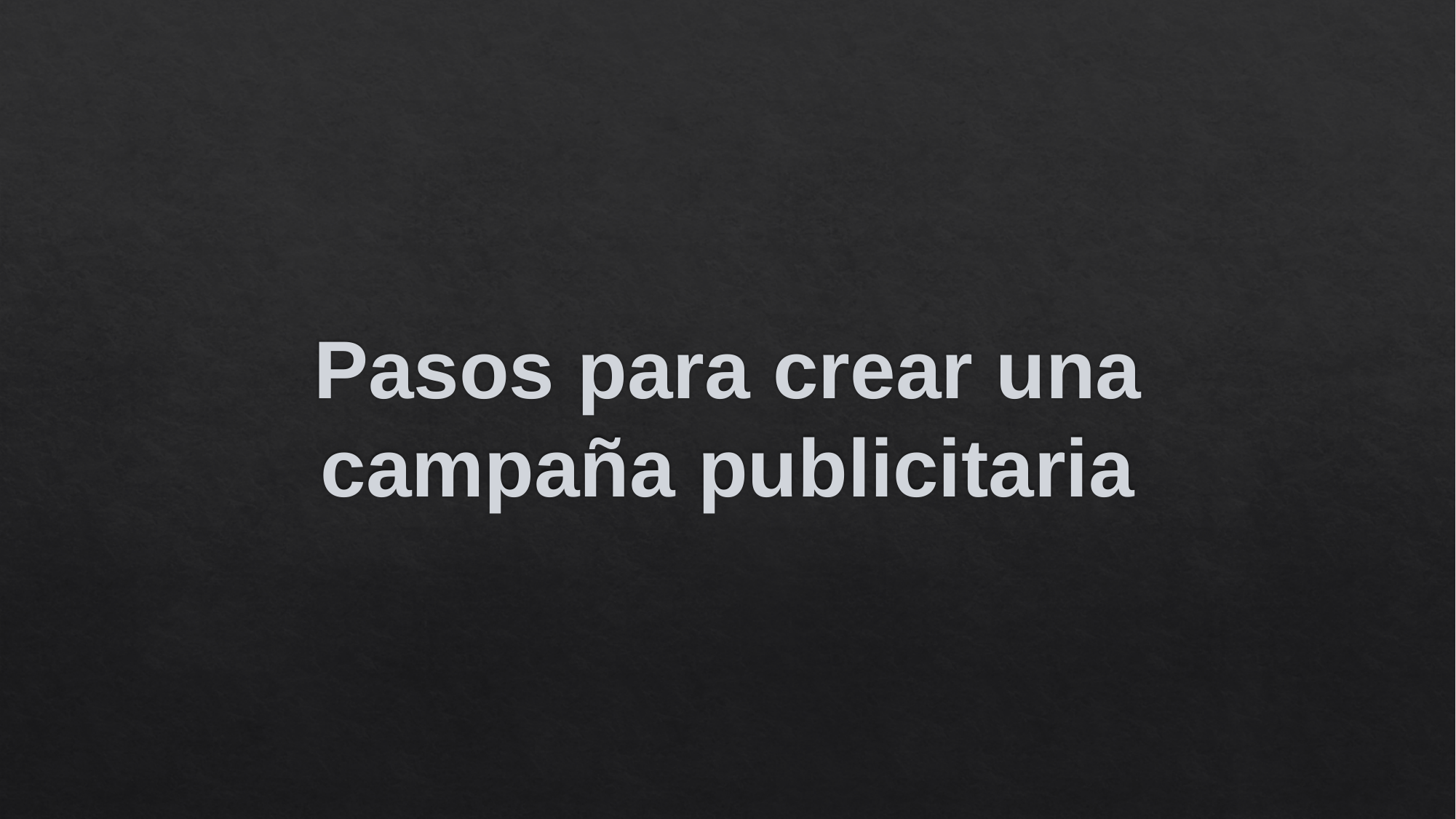

# Pasos para crear una campaña publicitaria